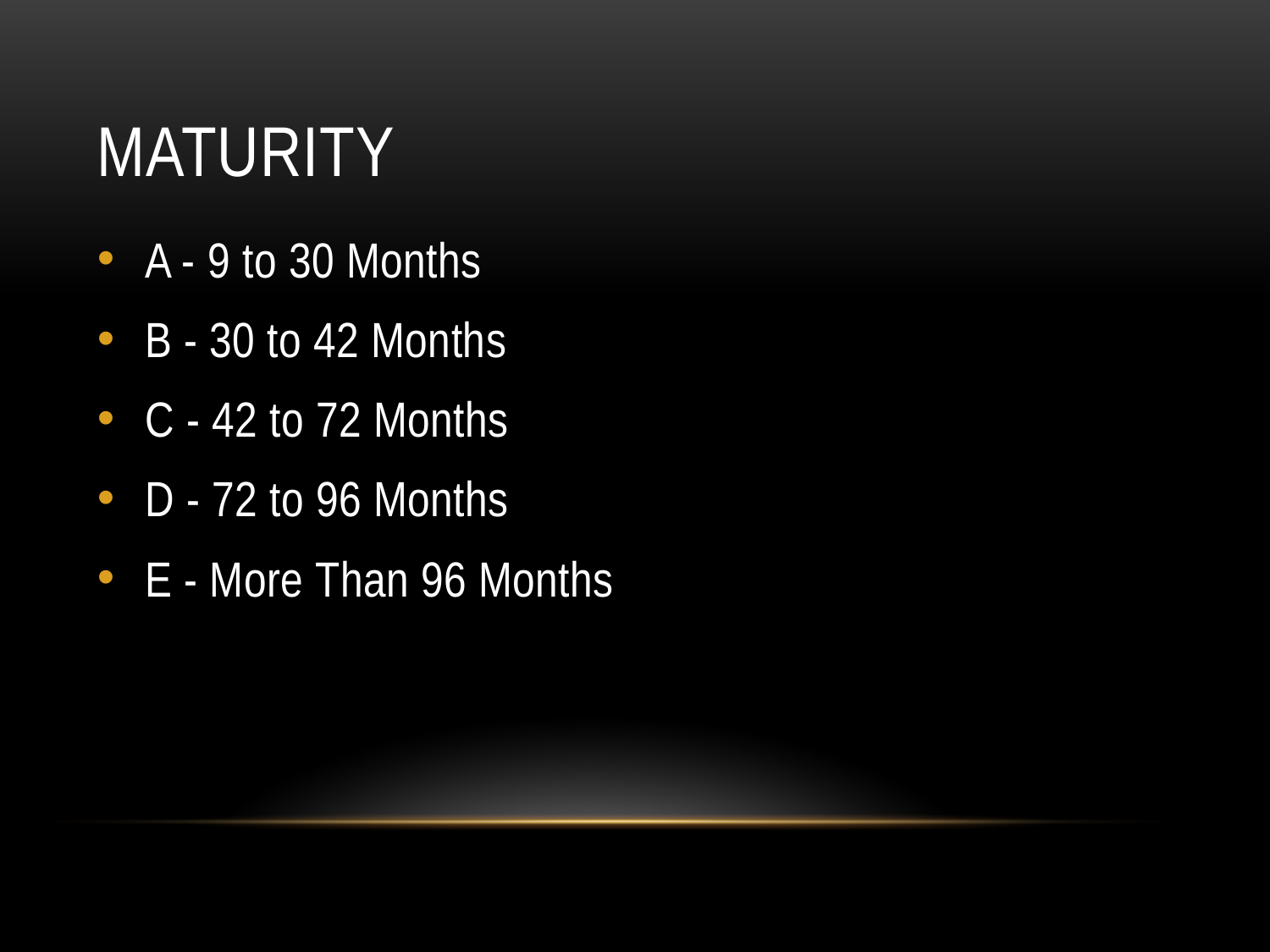

# Maturity
A - 9 to 30 Months
B - 30 to 42 Months
C - 42 to 72 Months
D - 72 to 96 Months
E - More Than 96 Months